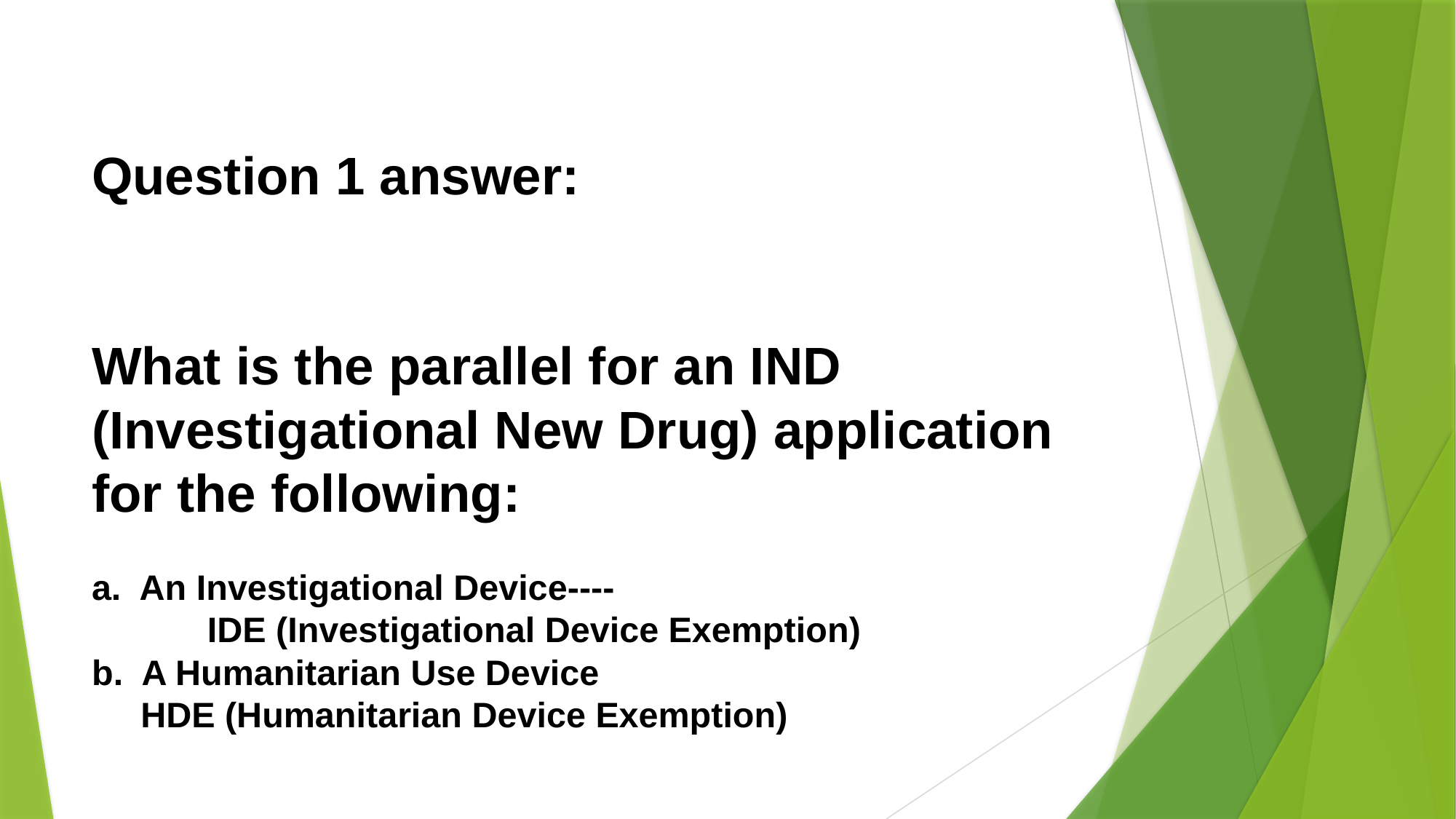

# Question 1 answer: What is the parallel for an IND (Investigational New Drug) application for the following: a.  An Investigational Device---- IDE (Investigational Device Exemption) b.  A Humanitarian Use Device HDE (Humanitarian Device Exemption)